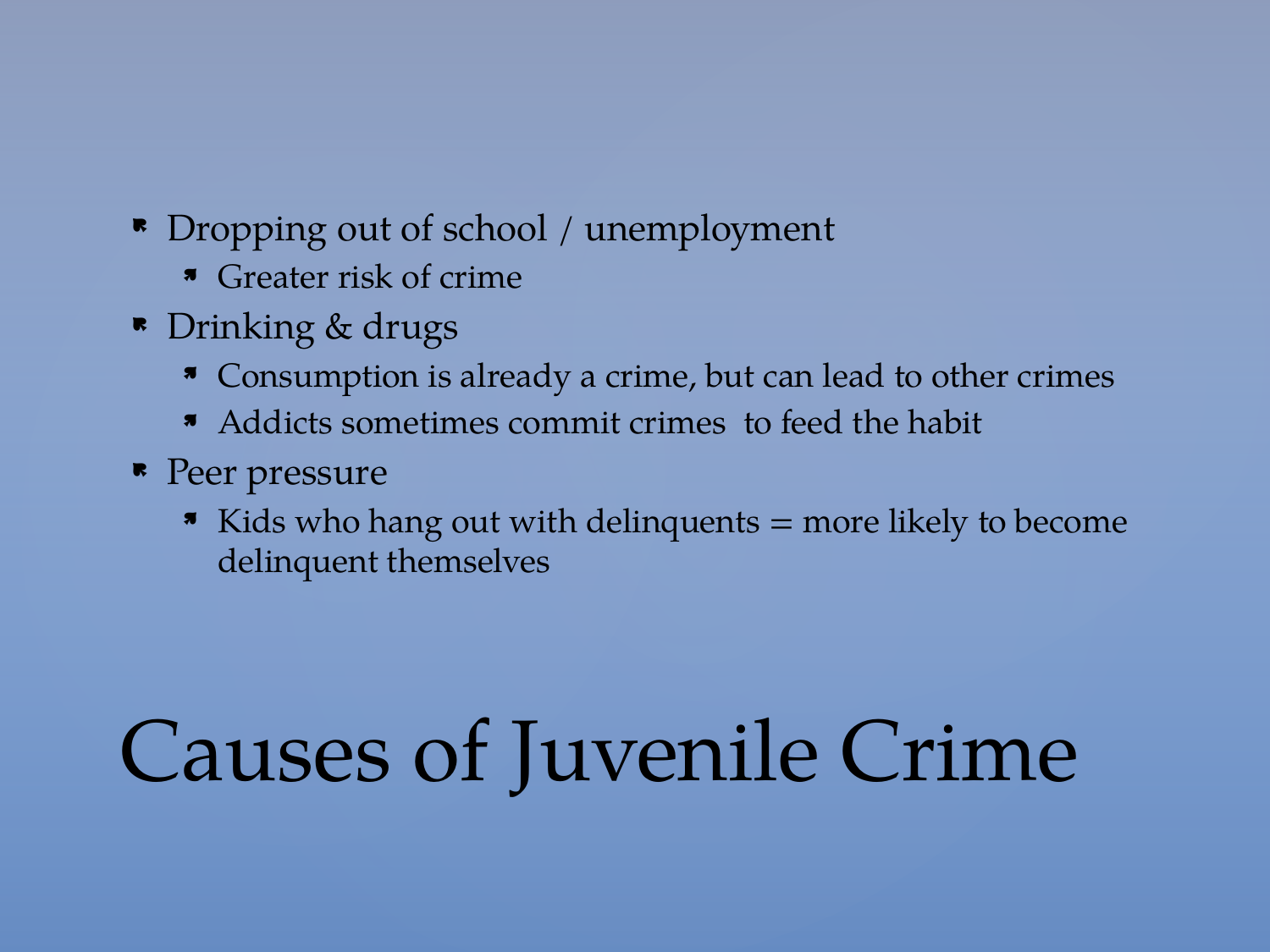

Dropping out of school / unemployment
Greater risk of crime
Drinking & drugs
Consumption is already a crime, but can lead to other crimes
Addicts sometimes commit crimes  to feed the habit
Peer pressure
Kids who hang out with delinquents = more likely to become delinquent themselves
# Causes of Juvenile Crime